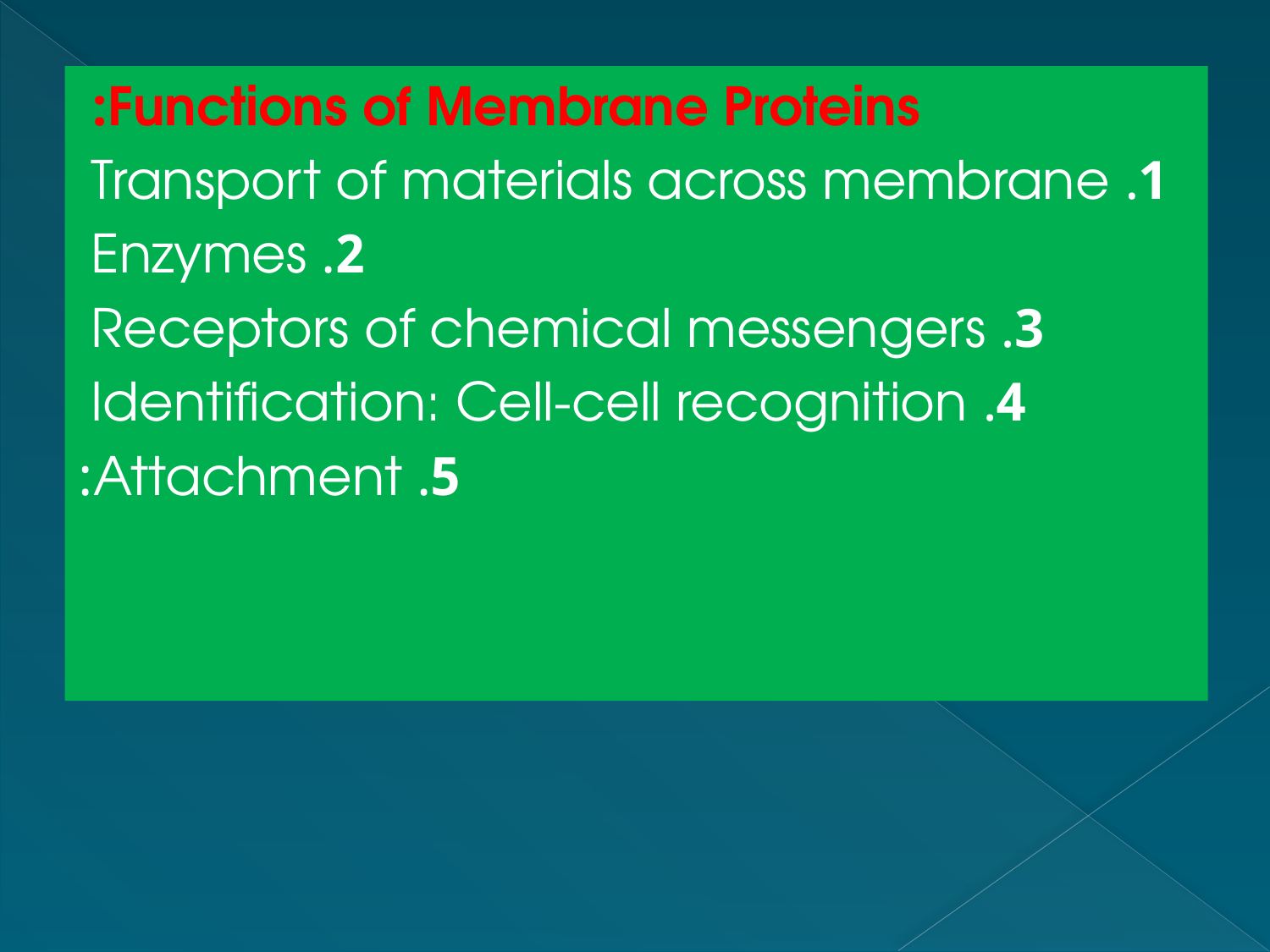

Functions of Membrane Proteins:
1. Transport of materials across membrane
2. Enzymes
3. Receptors of chemical messengers
4. Identification: Cell-cell recognition
5. Attachment: